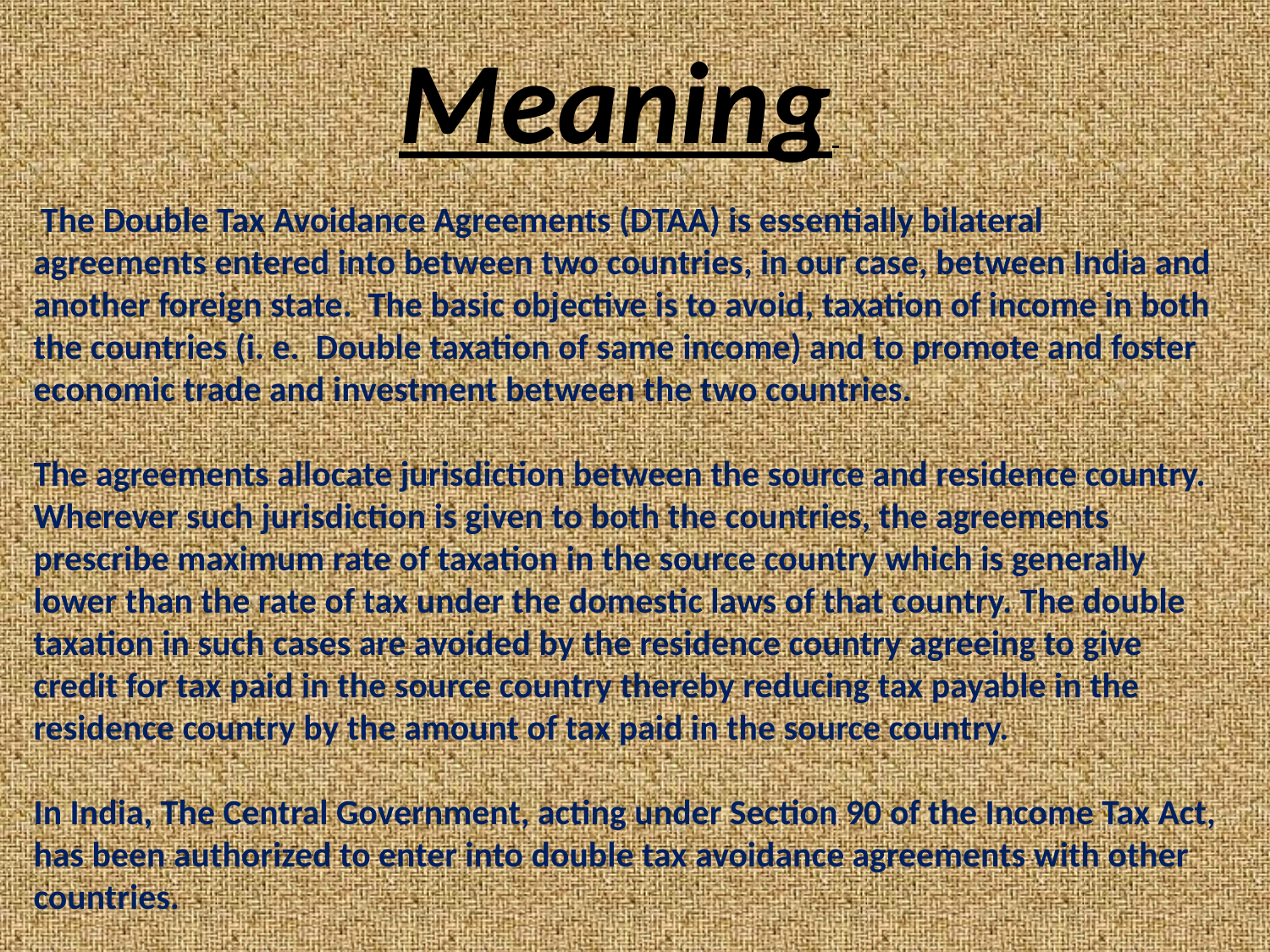

Meaning
 The Double Tax Avoidance Agreements (DTAA) is essentially bilateral  agreements entered into between two countries, in our case, between India and another foreign state.  The basic objective is to avoid, taxation of income in both the countries (i. e.  Double taxation of same income) and to promote and foster economic trade and investment between the two countries.

The agreements allocate jurisdiction between the source and residence country.  Wherever such jurisdiction is given to both the countries, the agreements prescribe maximum rate of taxation in the source country which is generally lower than the rate of tax under the domestic laws of that country. The double taxation in such cases are avoided by the residence country agreeing to give credit for tax paid in the source country thereby reducing tax payable in the residence country by the amount of tax paid in the source country.

In India, The Central Government, acting under Section 90 of the Income Tax Act, has been authorized to enter into double tax avoidance agreements with other countries.